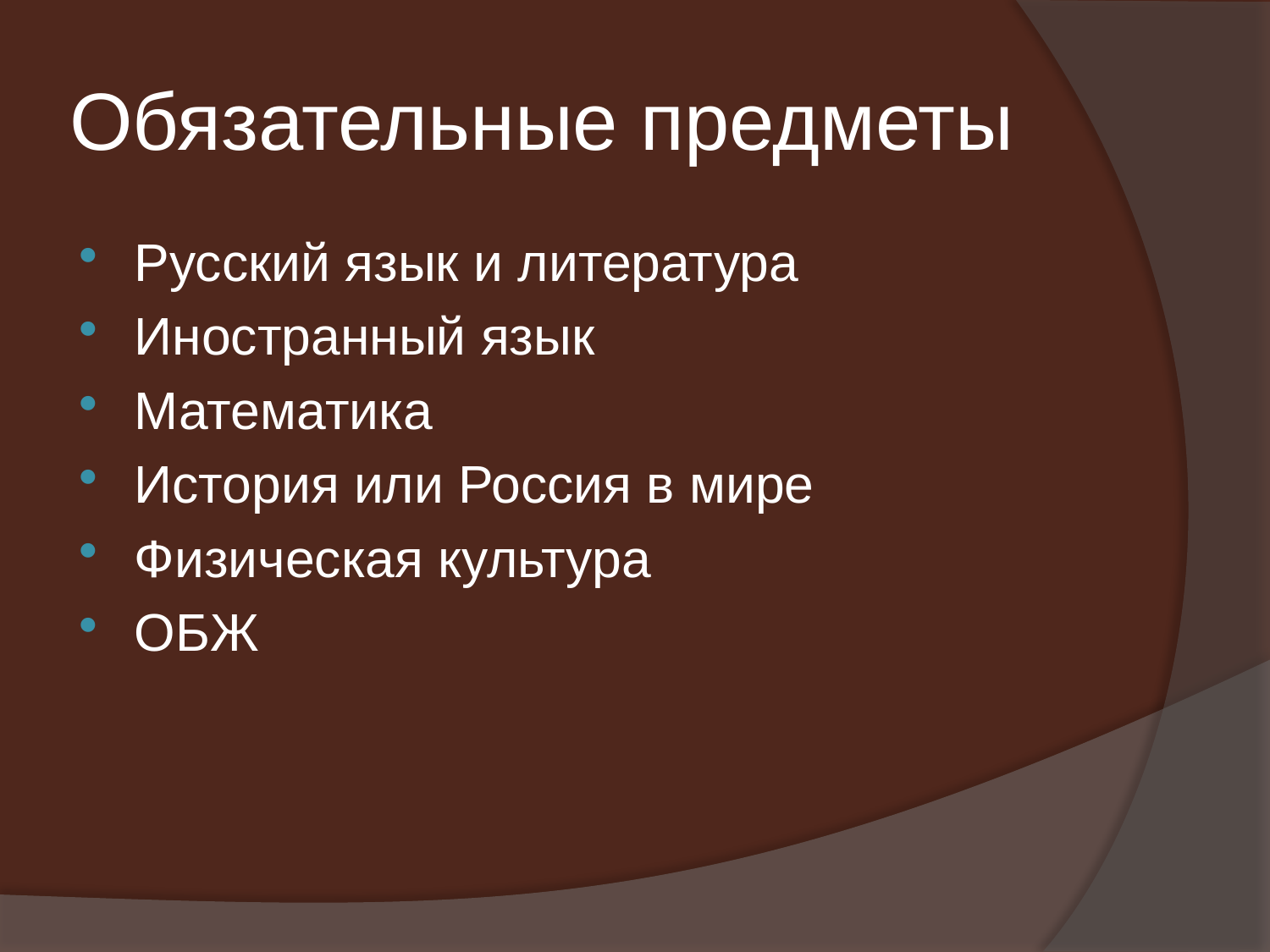

# Обязательные предметы
Русский язык и литература
Иностранный язык
Математика
История или Россия в мире
Физическая культура
ОБЖ